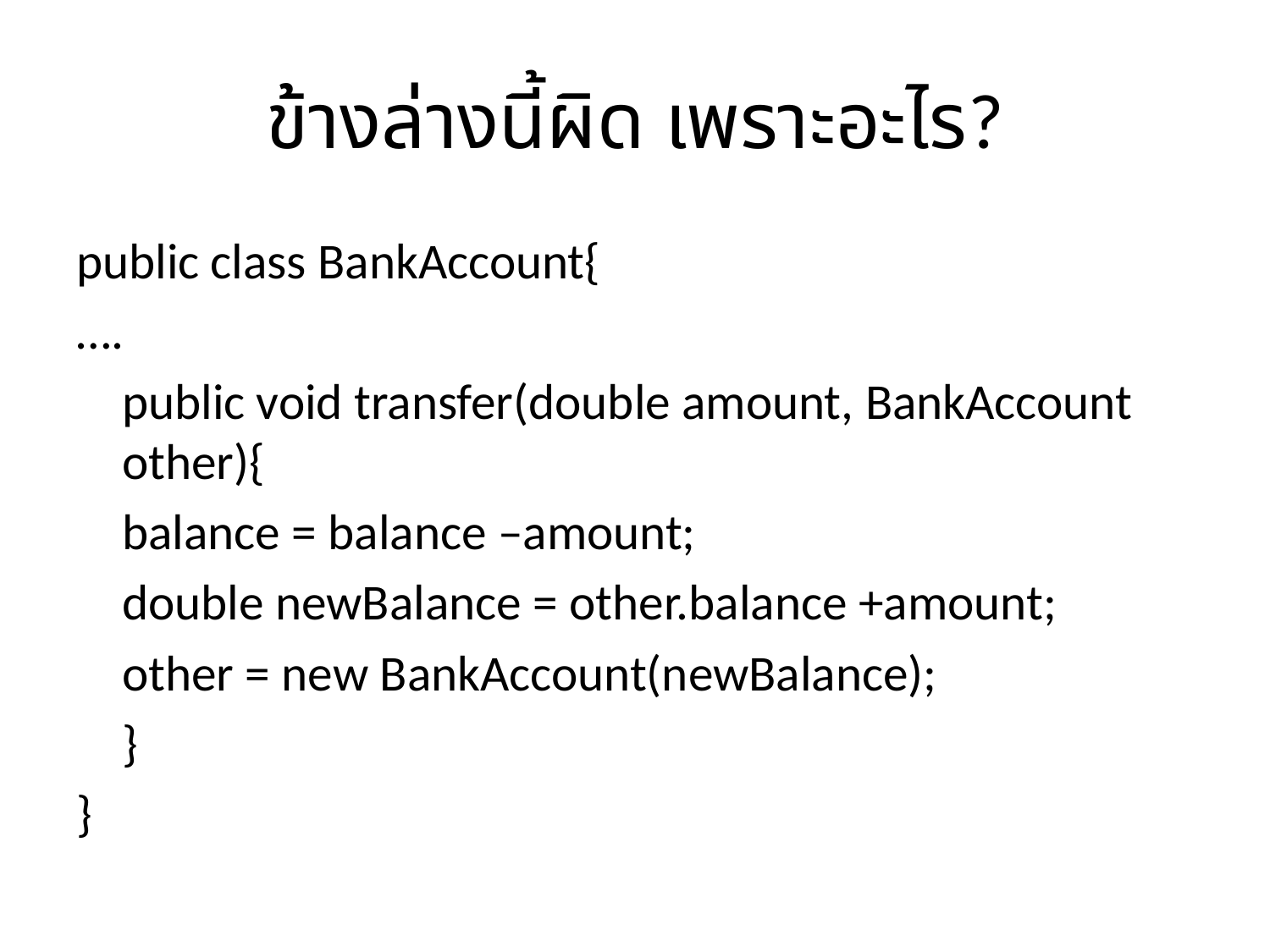

# ข้างล่างนี้ผิด เพราะอะไร?
public class BankAccount{
….
	public void transfer(double amount, BankAccount other){
		balance = balance –amount;
		double newBalance = other.balance +amount;
		other = new BankAccount(newBalance);
	}
}